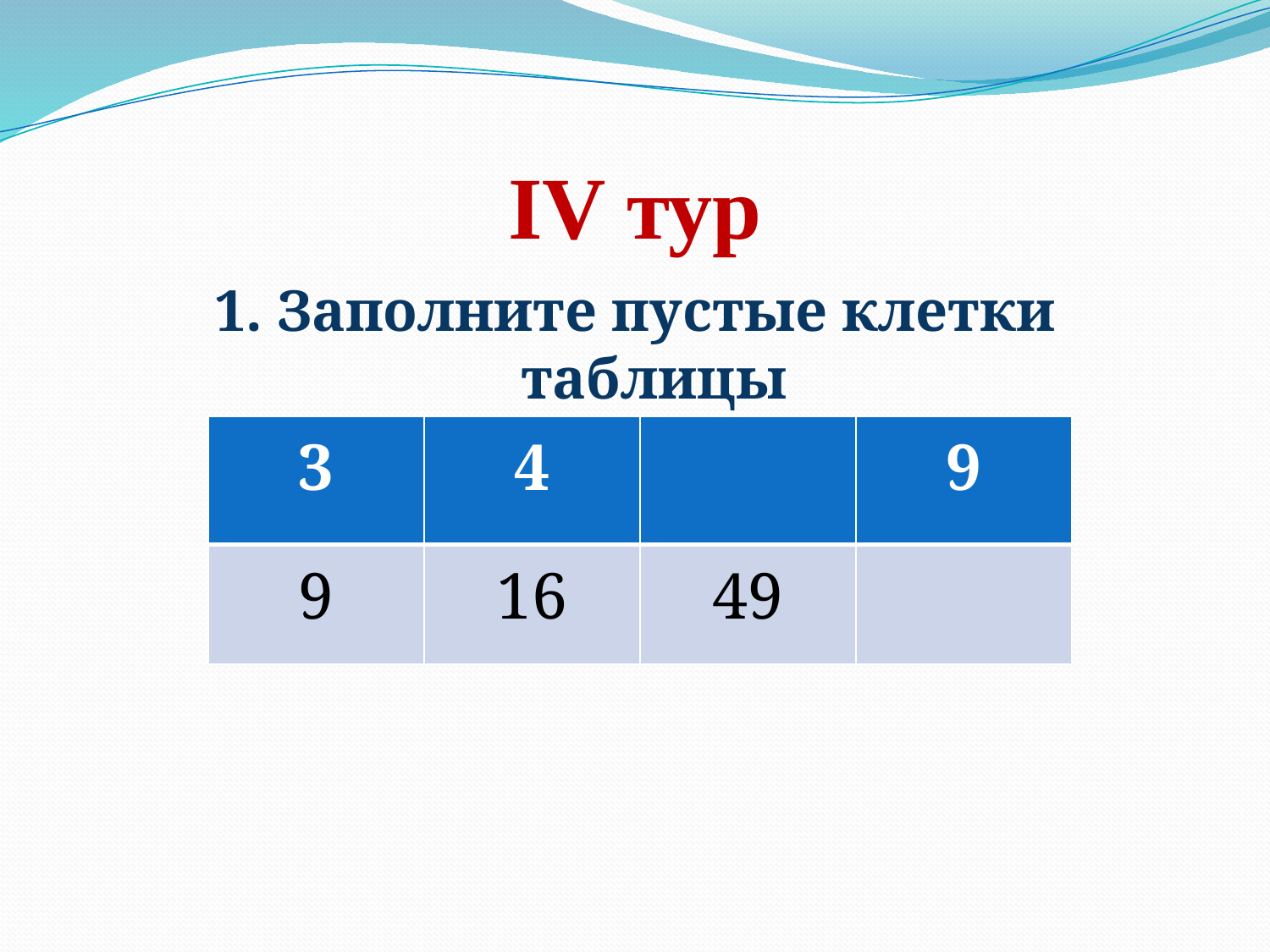

# IV тур
1. Заполните пустые клетки таблицы

| 3 | 4 |  | 9 |
| --- | --- | --- | --- |
| 9 | 16 | 49 |  |